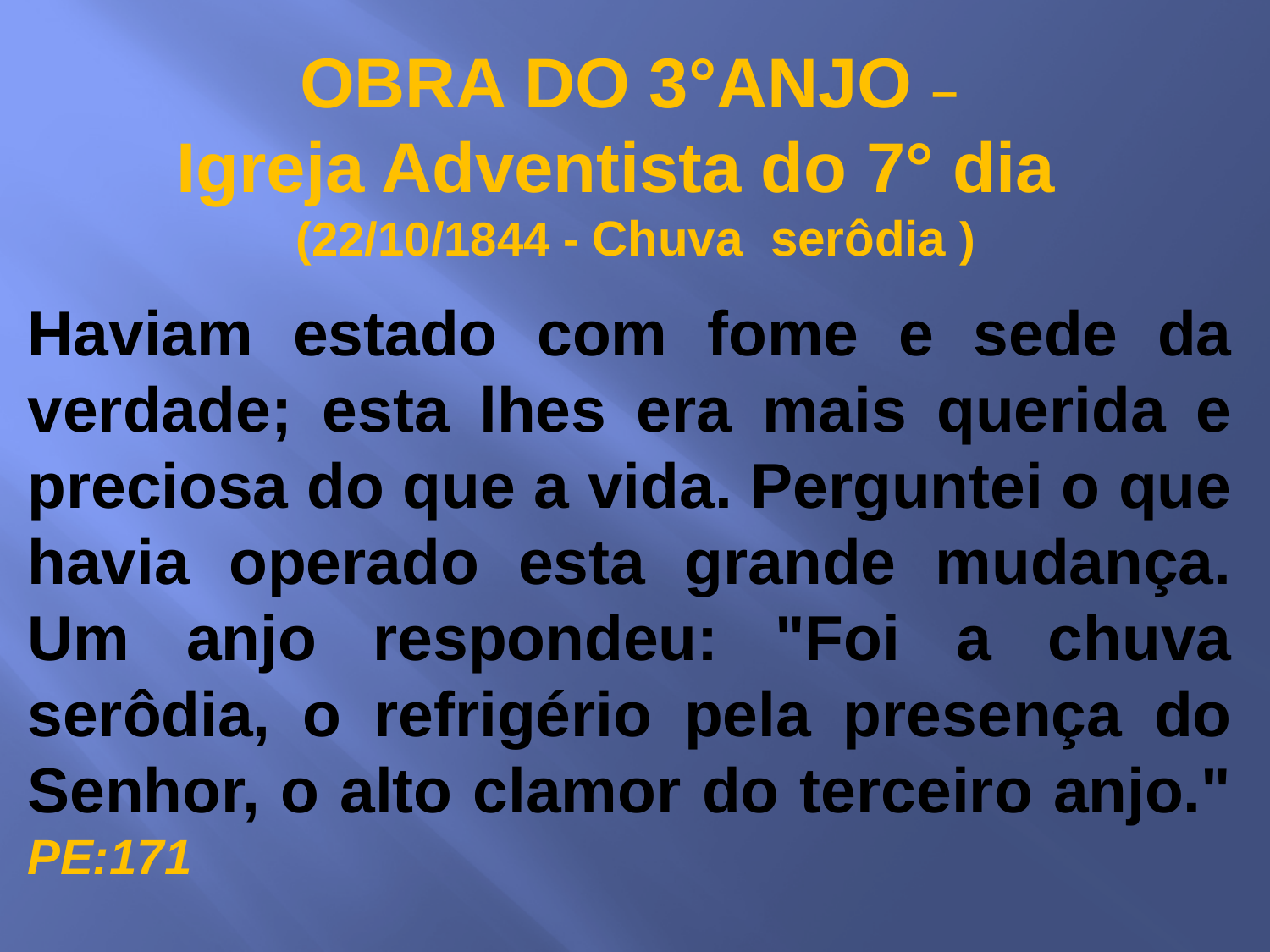

OBRA DO 3°ANJO –
Igreja Adventista do 7° dia
(22/10/1844 - Chuva  serôdia )
Haviam estado com fome e sede da verdade; esta lhes era mais querida e preciosa do que a vida. Perguntei o que havia operado esta grande mudança. Um anjo respondeu: "Foi a chuva serôdia, o refrigério pela presença do Senhor, o alto clamor do terceiro anjo." PE:171